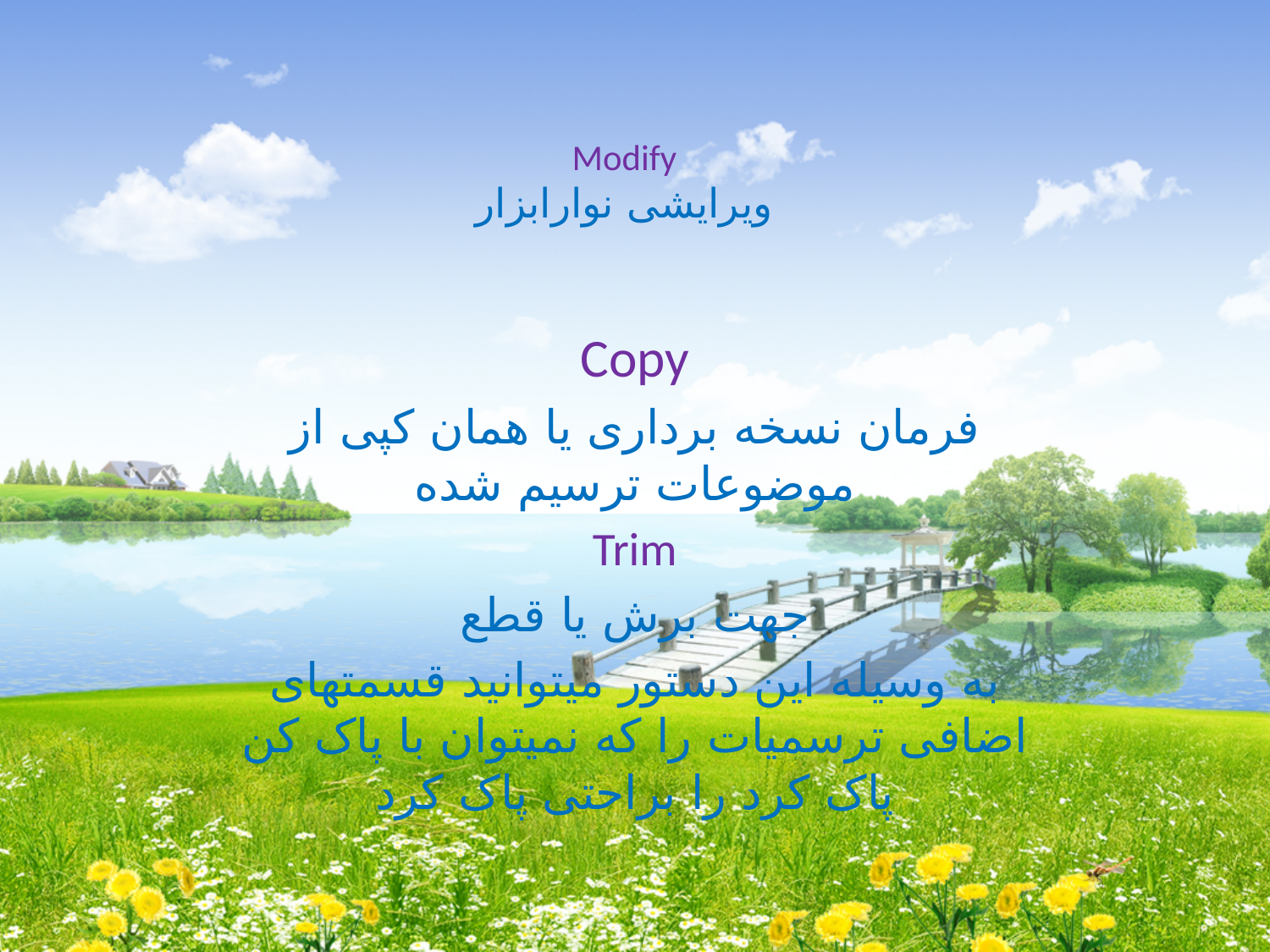

# Modify ویرایشی نوارابزار
Copy
فرمان نسخه برداری یا همان کپی از موضوعات ترسیم شده
Trim
جهت برش یا قطع
به وسیله این دستور میتوانید قسمتهای اضافی ترسمیات را که نمیتوان با پاک کن پاک کرد را براحتی پاک کرد